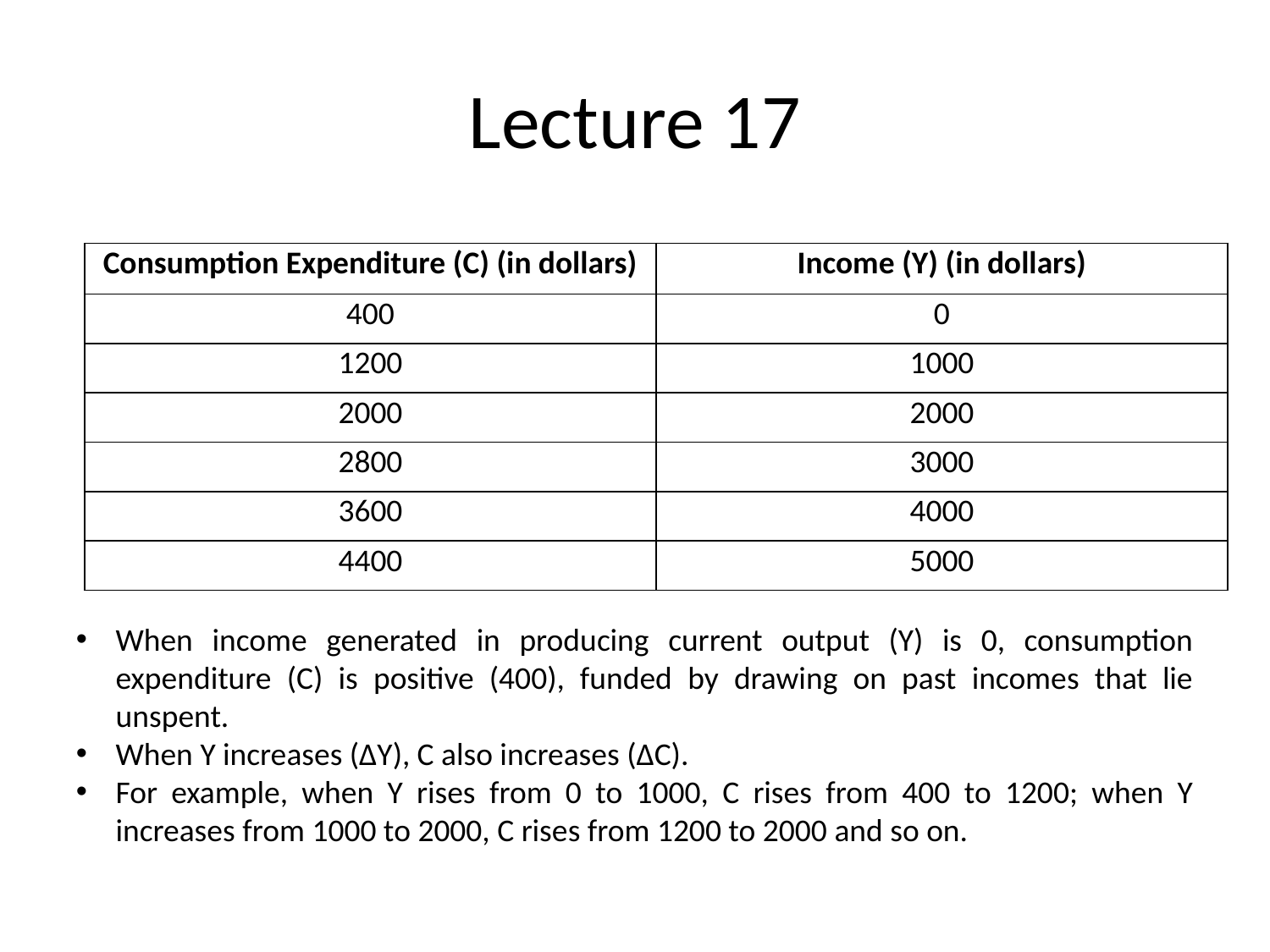

# Lecture 17
| Consumption Expenditure (C) (in dollars) | Income (Y) (in dollars) |
| --- | --- |
| 400 | 0 |
| 1200 | 1000 |
| 2000 | 2000 |
| 2800 | 3000 |
| 3600 | 4000 |
| 4400 | 5000 |
When income generated in producing current output (Y) is 0, consumption expenditure (C) is positive (400), funded by drawing on past incomes that lie unspent.
When Y increases (∆Y), C also increases (∆C).
For example, when Y rises from 0 to 1000, C rises from 400 to 1200; when Y increases from 1000 to 2000, C rises from 1200 to 2000 and so on.